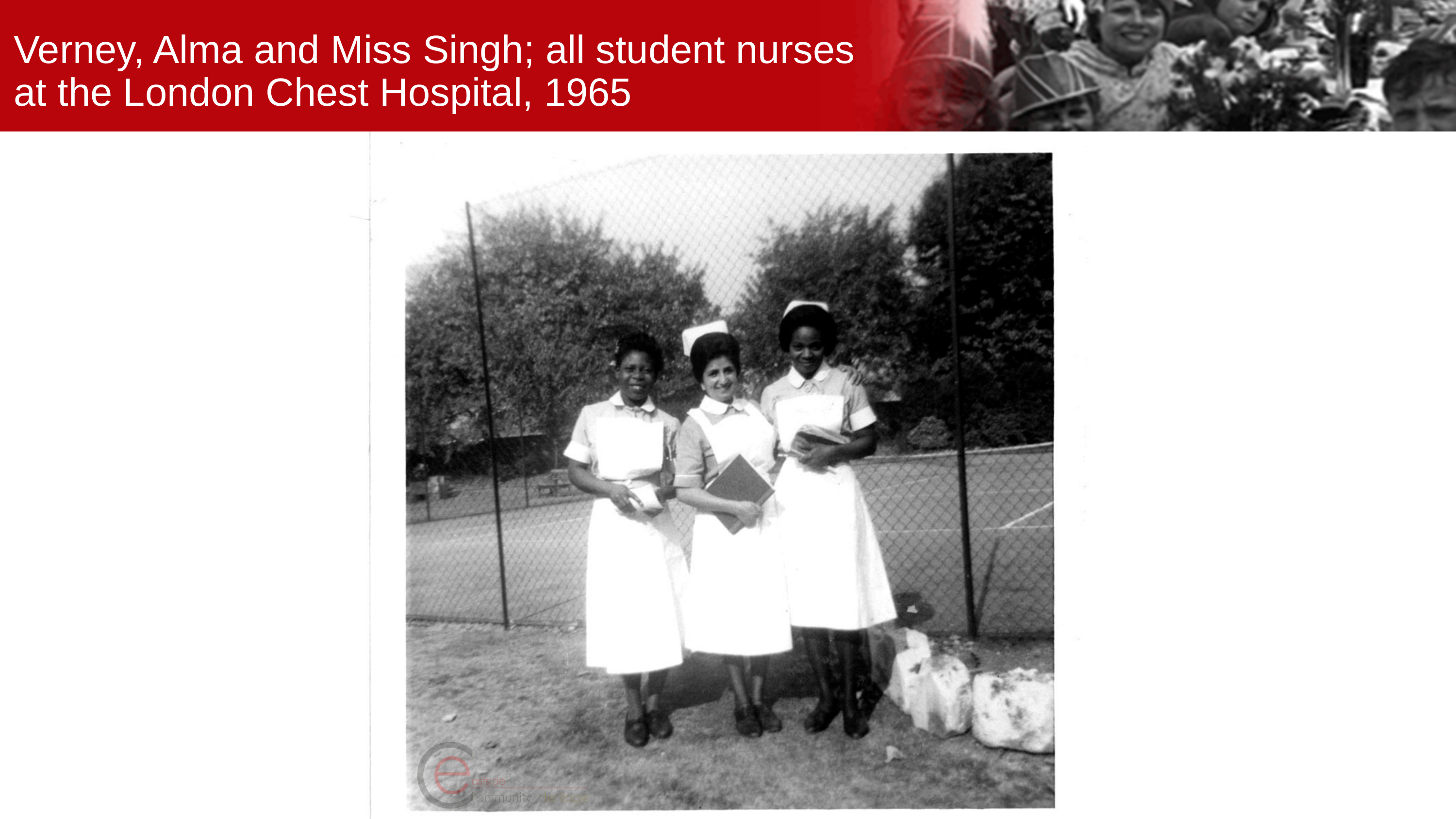

Verney, Alma and Miss Singh; all student nurses at the London Chest Hospital, 1965